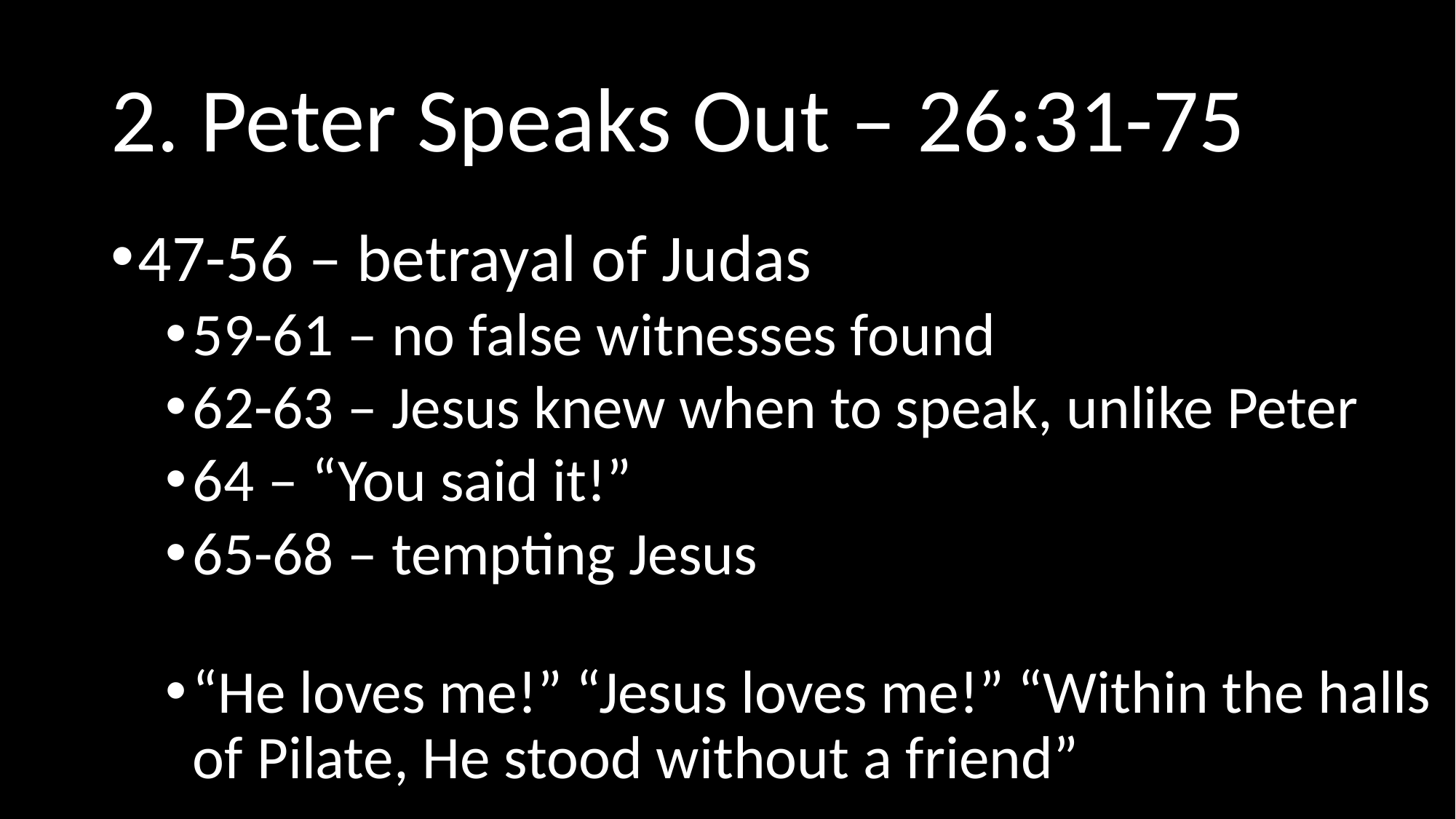

# 2. Peter Speaks Out – 26:31-75
47-56 – betrayal of Judas
59-61 – no false witnesses found
62-63 – Jesus knew when to speak, unlike Peter
64 – “You said it!”
65-68 – tempting Jesus
“He loves me!” “Jesus loves me!” “Within the halls of Pilate, He stood without a friend”